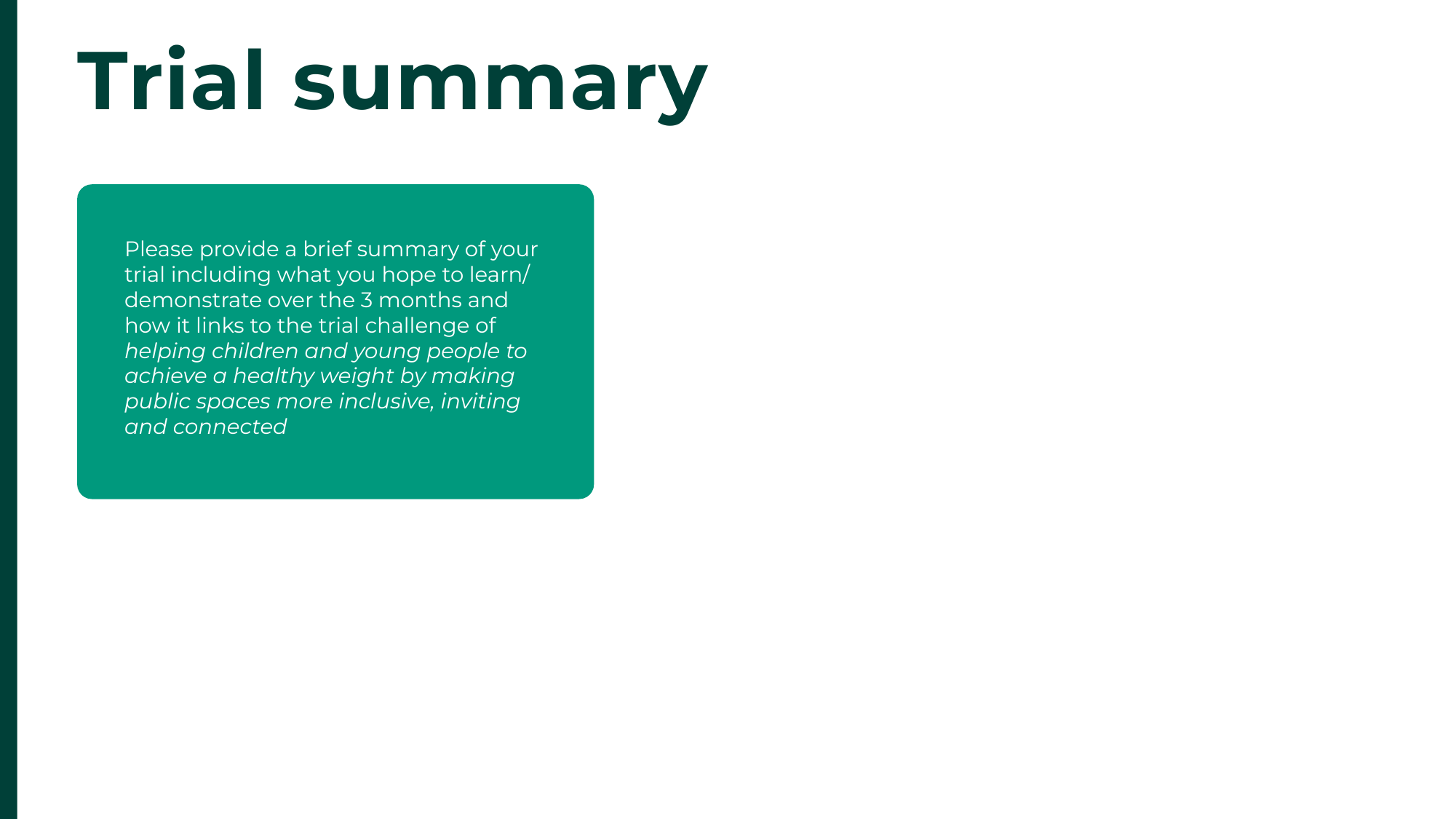

# Trial summary
Please provide a brief summary of your trial including what you hope to learn/ demonstrate over the 3 months and how it links to the trial challenge of helping children and young people to achieve a healthy weight by making public spaces more inclusive, inviting and connected